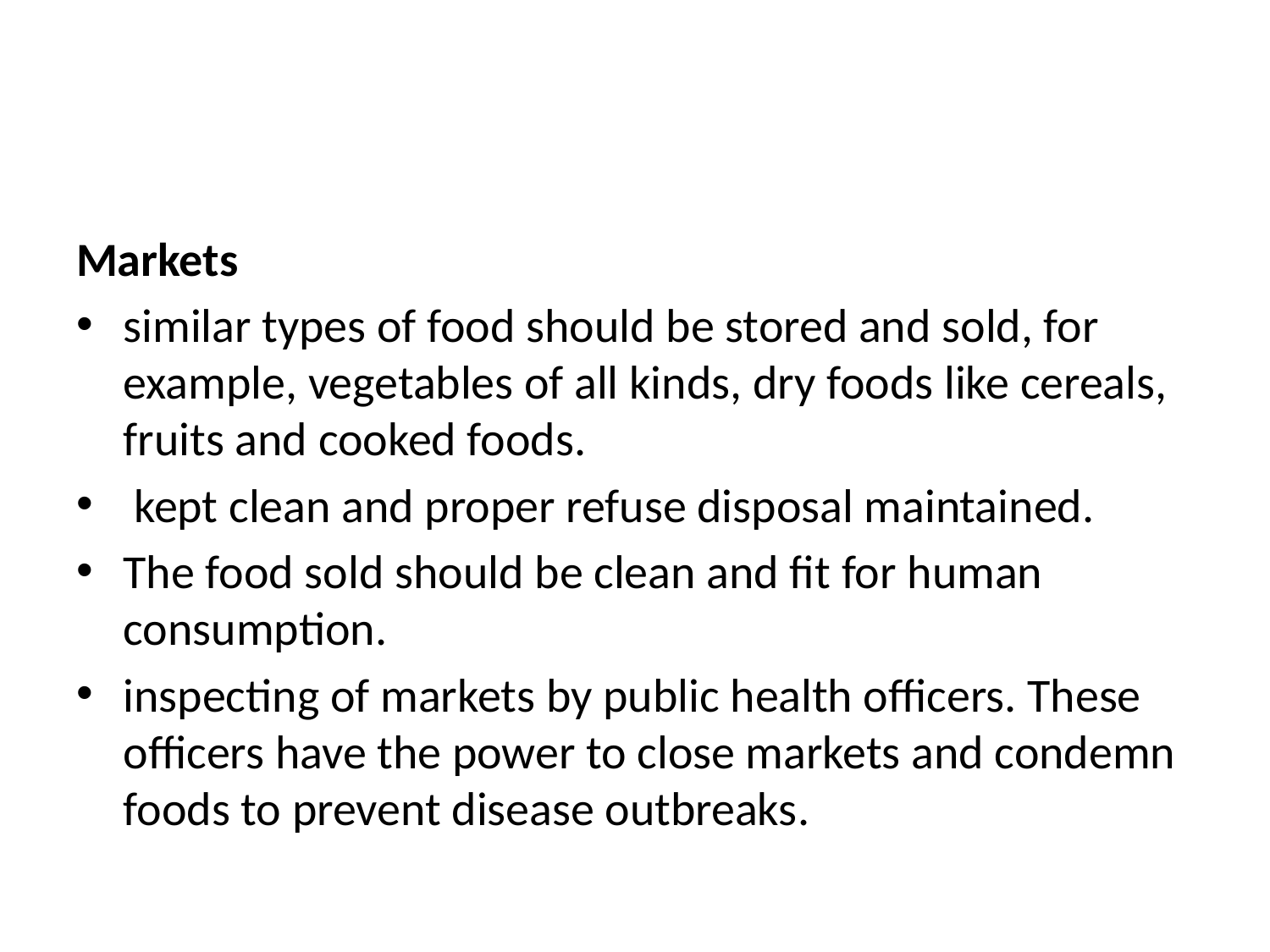

#
Markets
similar types of food should be stored and sold, for example, vegetables of all kinds, dry foods like cereals, fruits and cooked foods.
 kept clean and proper refuse disposal maintained.
The food sold should be clean and fit for human consumption.
inspecting of markets by public health officers. These officers have the power to close markets and condemn foods to prevent disease outbreaks.